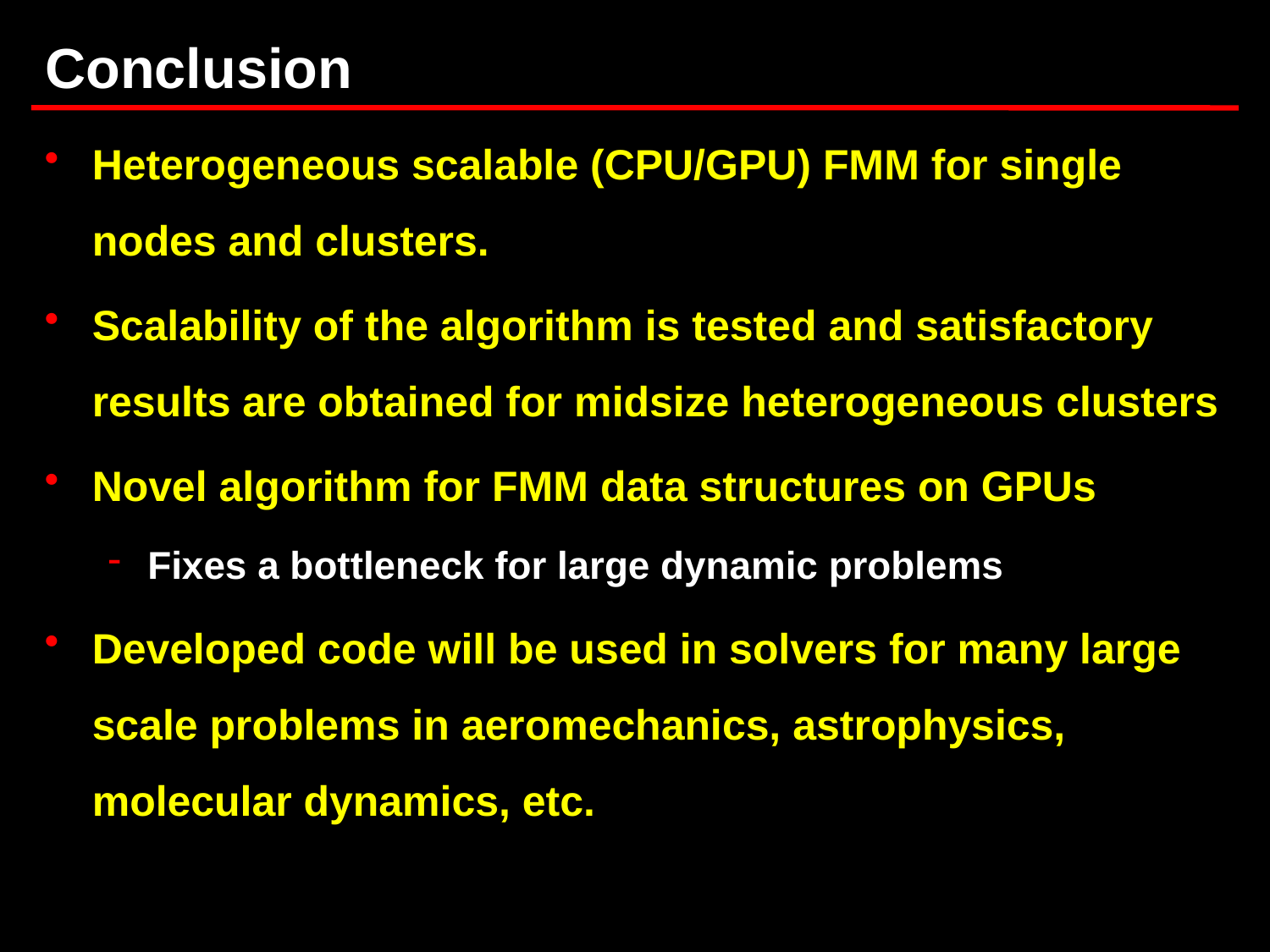

# Conclusion
Heterogeneous scalable (CPU/GPU) FMM for single nodes and clusters.
Scalability of the algorithm is tested and satisfactory results are obtained for midsize heterogeneous clusters
Novel algorithm for FMM data structures on GPUs
Fixes a bottleneck for large dynamic problems
Developed code will be used in solvers for many large scale problems in aeromechanics, astrophysics, molecular dynamics, etc.